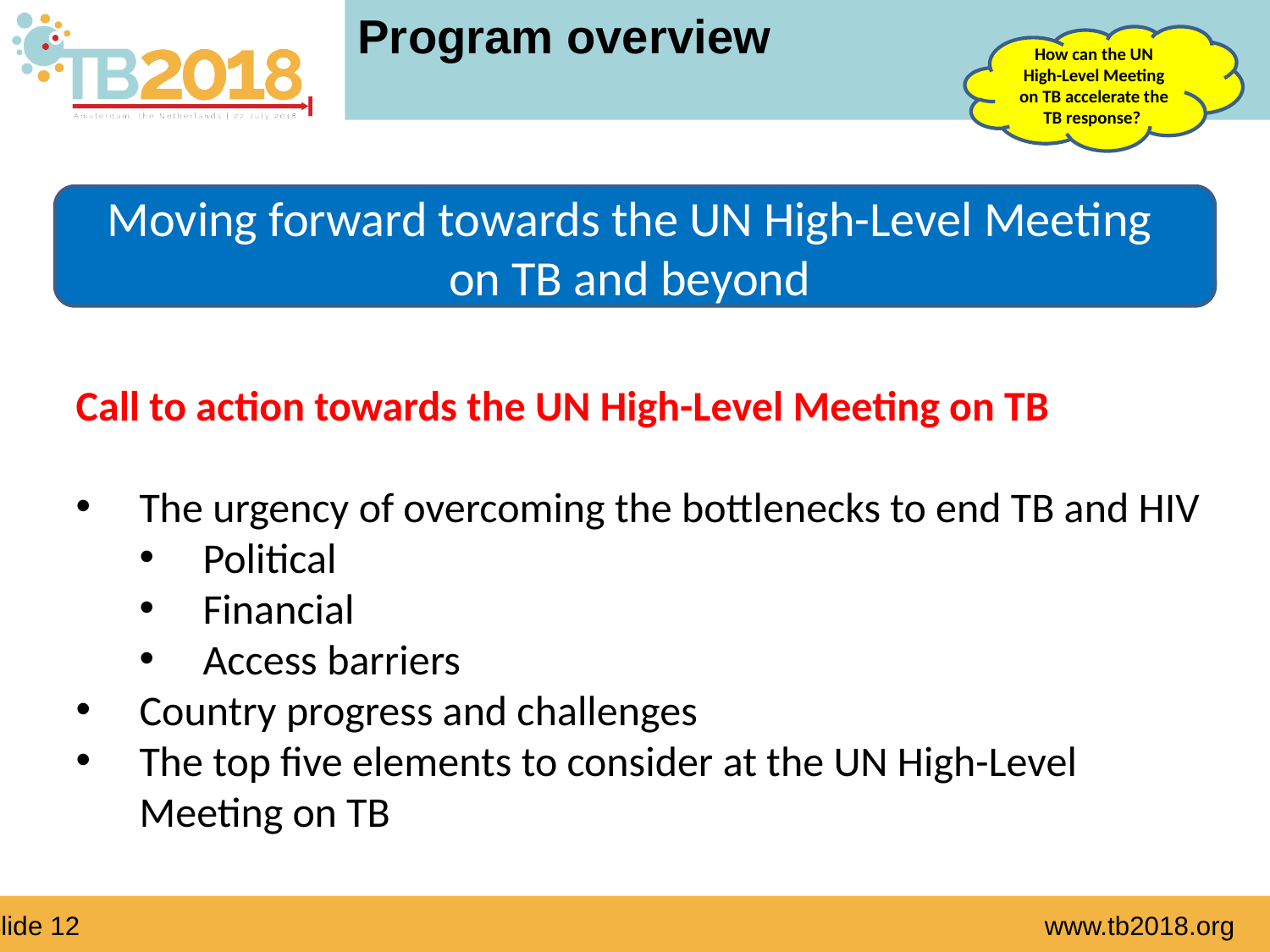

# Program overview
How can the UN High-Level Meeting on TB accelerate the TB response?
Moving forward towards the UN High-Level Meeting
on TB and beyond
Call to action towards the UN High-Level Meeting on TB

The urgency of overcoming the bottlenecks to end TB and HIV
Political
Financial
Access barriers
Country progress and challenges
The top five elements to consider at the UN High-Level Meeting on TB